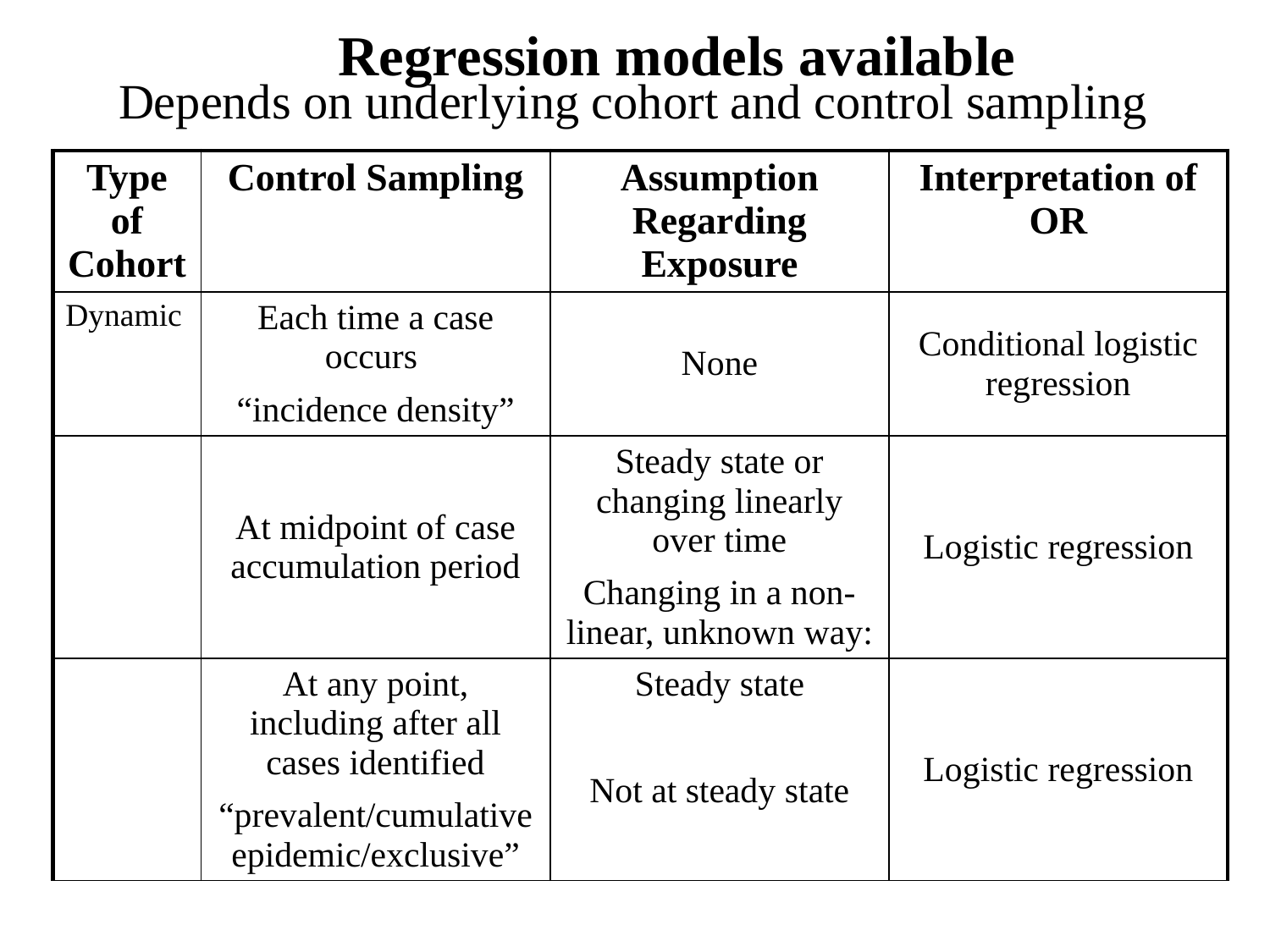

Regression models available
Depends on underlying cohort and control sampling

| Type of Cohort | Control Sampling | Assumption Regarding Exposure | Interpretation of OR |
| --- | --- | --- | --- |
| Dynamic | Each time a case occurs “incidence density” | None | Conditional logistic regression |
|  | At midpoint of case accumulation period | Steady state or changing linearly over time Changing in a non-linear, unknown way: | Logistic regression |
|  | At any point, including after all cases identified “prevalent/cumulative epidemic/exclusive” | Steady state Not at steady state | Logistic regression |